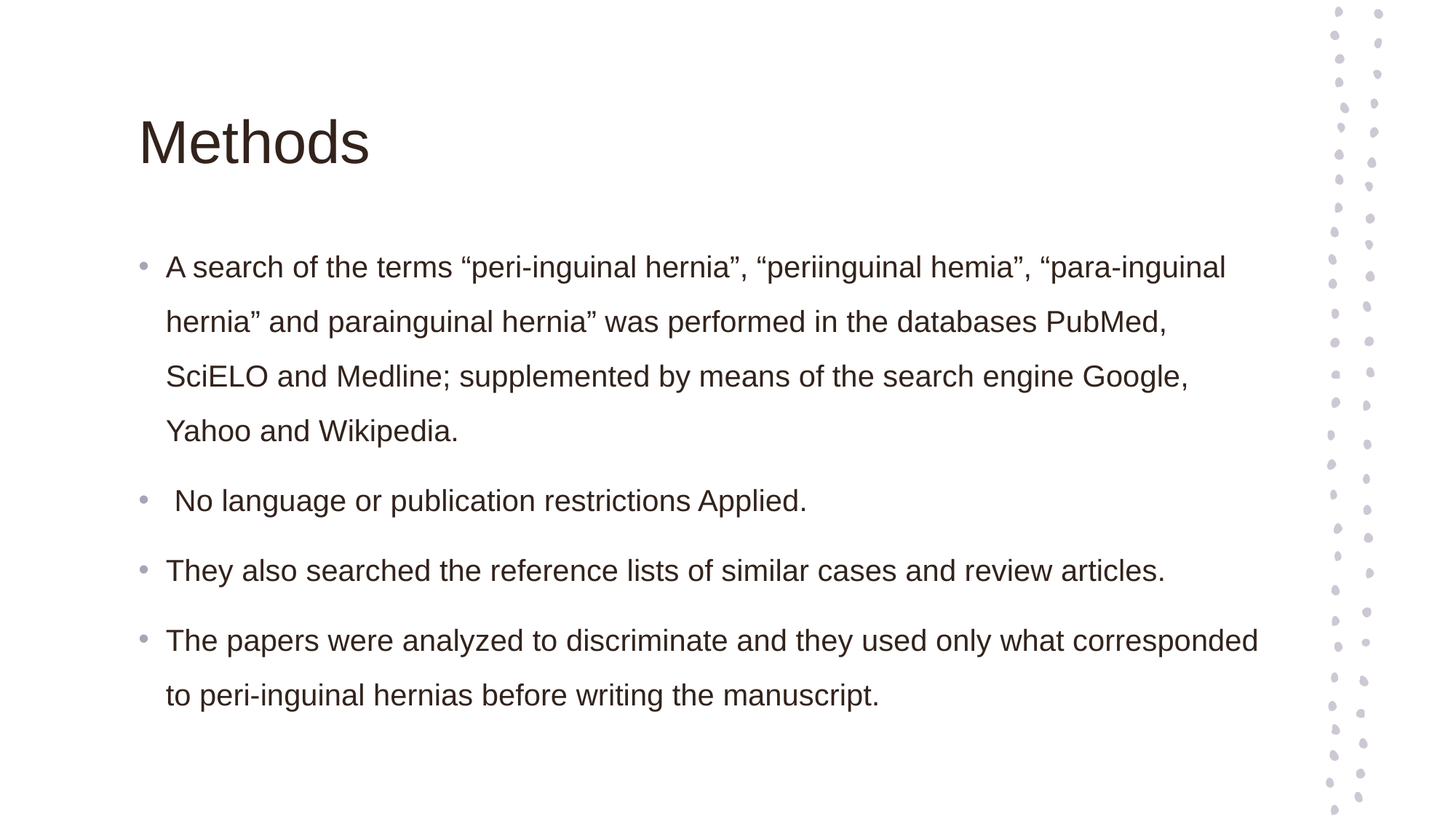

# Methods
A search of the terms “peri-inguinal hernia”, “periinguinal hemia”, “para-inguinal hernia” and parainguinal hernia” was performed in the databases PubMed, SciELO and Medline; supplemented by means of the search engine Google, Yahoo and Wikipedia.
 No language or publication restrictions Applied.
They also searched the reference lists of similar cases and review articles.
The papers were analyzed to discriminate and they used only what corresponded to peri-inguinal hernias before writing the manuscript.